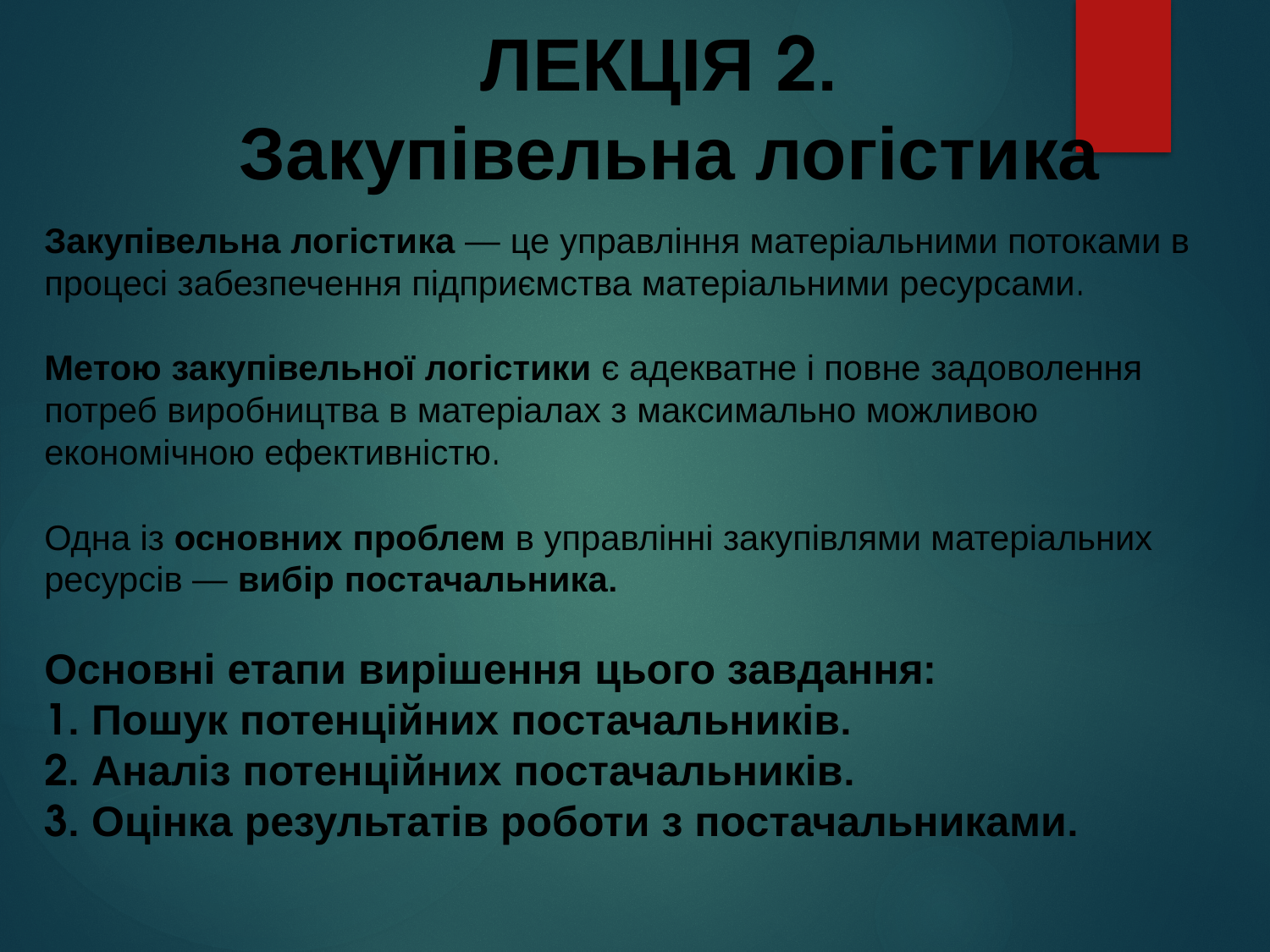

# ЛЕКЦІЯ 2. Закупівельна логістика

Закупівельна логістика — це управління матеріальними потоками в процесі забезпечення підприємства матеріальними ресурсами.

Метою закупівельної логістики є адекватне і повне задоволення потреб виробництва в матеріалах з максимально можливою економічною ефективністю.

Одна із основних проблем в управлінні закупівлями матеріальних ресурсів — вибір постачальника.

Основні етапи вирішення цього завдання:
1. Пошук потенційних постачальників.
2. Аналіз потенційних постачальників.
3. Оцінка результатів роботи з постачальниками.